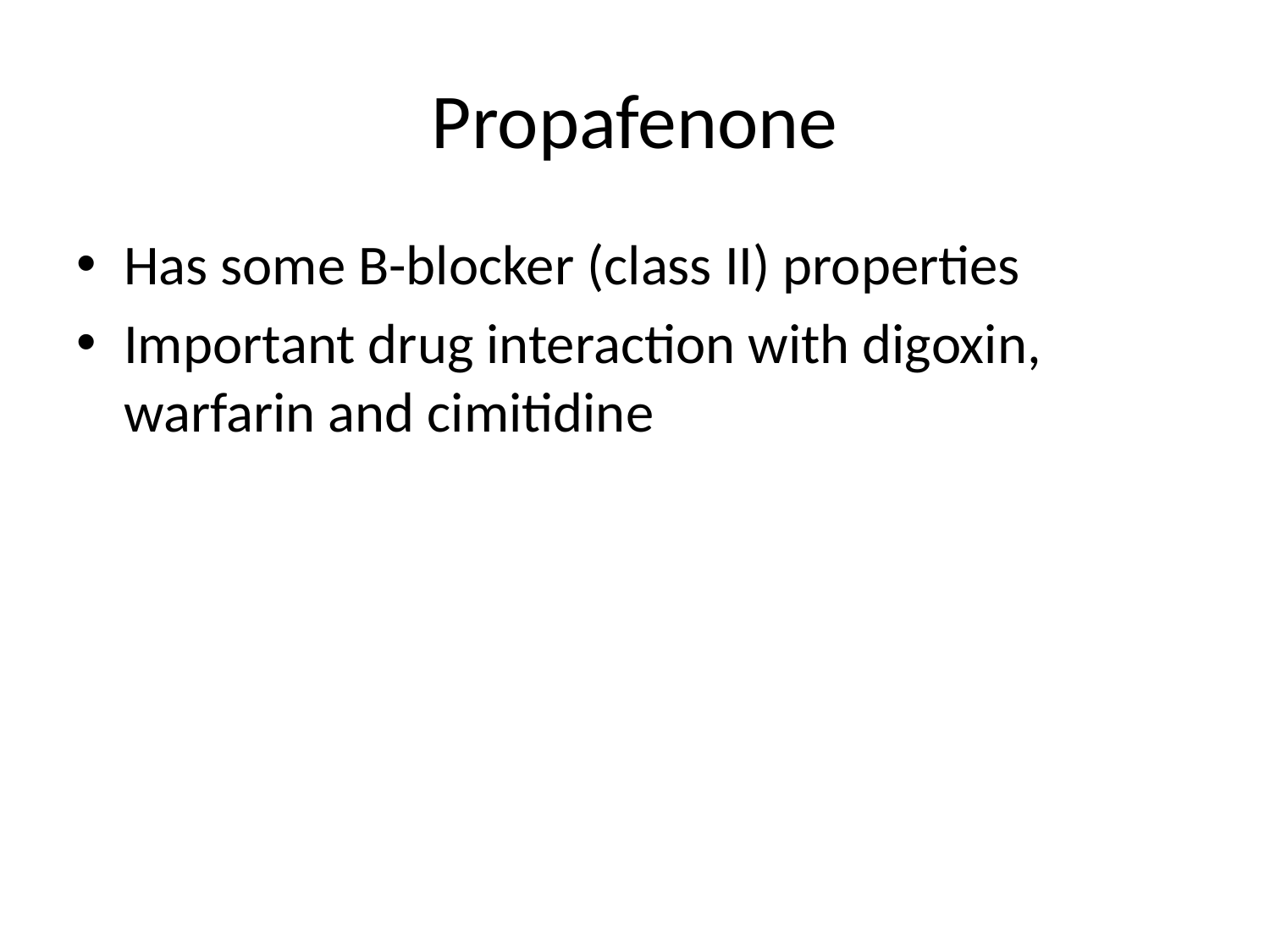

# Propafenone
Has some B-blocker (class II) properties
Important drug interaction with digoxin, warfarin and cimitidine